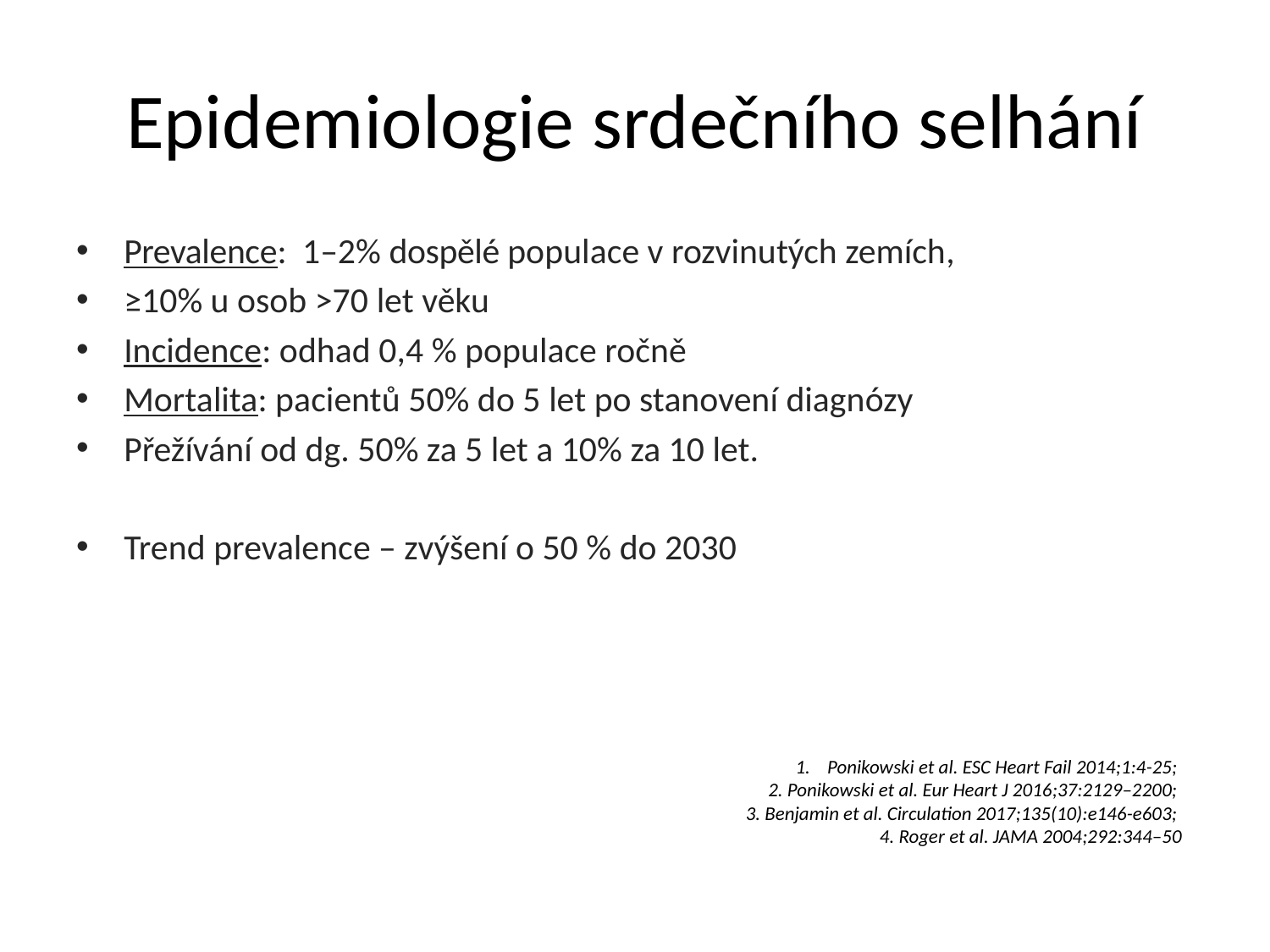

# Epidemiologie srdečního selhání
Prevalence:  1–2% dospělé populace v rozvinutých zemích,
≥10% u osob >70 let věku
Incidence: odhad 0,4 % populace ročně
Mortalita: pacientů 50% do 5 let po stanovení diagnózy
Přežívání od dg. 50% za 5 let a 10% za 10 let.

Trend prevalence – zvýšení o 50 % do 2030

Ponikowski et al. ESC Heart Fail 2014;1:4-25;
2. Ponikowski et al. Eur Heart J 2016;37:2129–2200;
3. Benjamin et al. Circulation 2017;135(10):e146-e603;
4. Roger et al. JAMA 2004;292:344–50